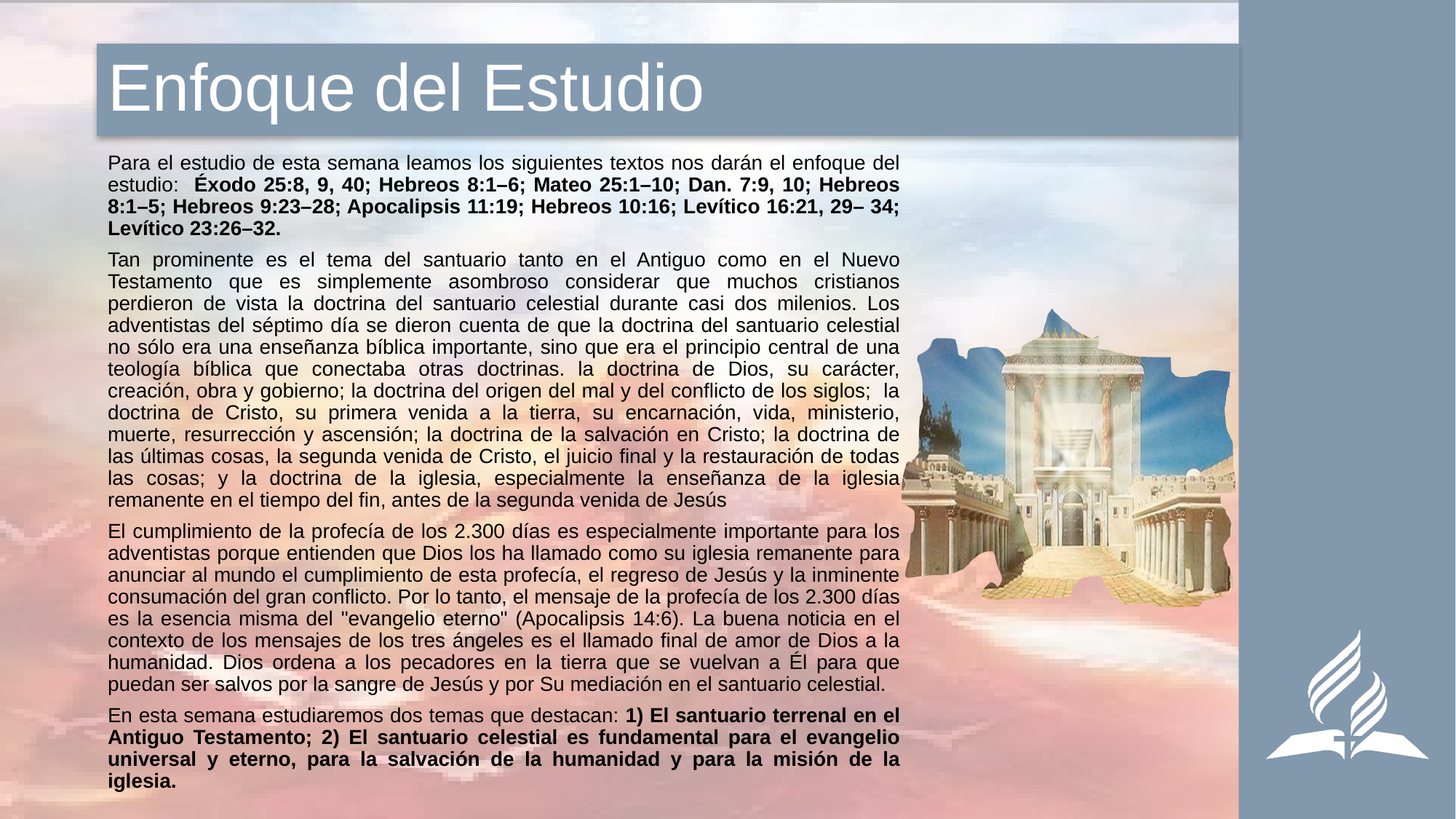

# Enfoque del Estudio
Para el estudio de esta semana leamos los siguientes textos nos darán el enfoque del estudio:  Éxodo 25:8, 9, 40; Hebreos 8:1–6; Mateo 25:1–10; Dan. 7:9, 10; Hebreos 8:1–5; Hebreos 9:23–28; Apocalipsis 11:19; Hebreos 10:16; Levítico 16:21, 29– 34; Levítico 23:26–32.
Tan prominente es el tema del santuario tanto en el Antiguo como en el Nuevo Testamento que es simplemente asombroso considerar que muchos cristianos perdieron de vista la doctrina del santuario celestial durante casi dos milenios. Los adventistas del séptimo día se dieron cuenta de que la doctrina del santuario celestial no sólo era una enseñanza bíblica importante, sino que era el principio central de una teología bíblica que conectaba otras doctrinas. la doctrina de Dios, su carácter, creación, obra y gobierno; la doctrina del origen del mal y del conflicto de los siglos;  la doctrina de Cristo, su primera venida a la tierra, su encarnación, vida, ministerio, muerte, resurrección y ascensión; la doctrina de la salvación en Cristo; la doctrina de las últimas cosas, la segunda venida de Cristo, el juicio final y la restauración de todas las cosas; y la doctrina de la iglesia, especialmente la enseñanza de la iglesia remanente en el tiempo del fin, antes de la segunda venida de Jesús
El cumplimiento de la profecía de los 2.300 días es especialmente importante para los adventistas porque entienden que Dios los ha llamado como su iglesia remanente para anunciar al mundo el cumplimiento de esta profecía, el regreso de Jesús y la inminente consumación del gran conflicto. Por lo tanto, el mensaje de la profecía de los 2.300 días es la esencia misma del "evangelio eterno" (Apocalipsis 14:6). La buena noticia en el contexto de los mensajes de los tres ángeles es el llamado final de amor de Dios a la humanidad. Dios ordena a los pecadores en la tierra que se vuelvan a Él para que puedan ser salvos por la sangre de Jesús y por Su mediación en el santuario celestial.
En esta semana estudiaremos dos temas que destacan: 1) El santuario terrenal en el Antiguo Testamento; 2) El santuario celestial es fundamental para el evangelio universal y eterno, para la salvación de la humanidad y para la misión de la iglesia.